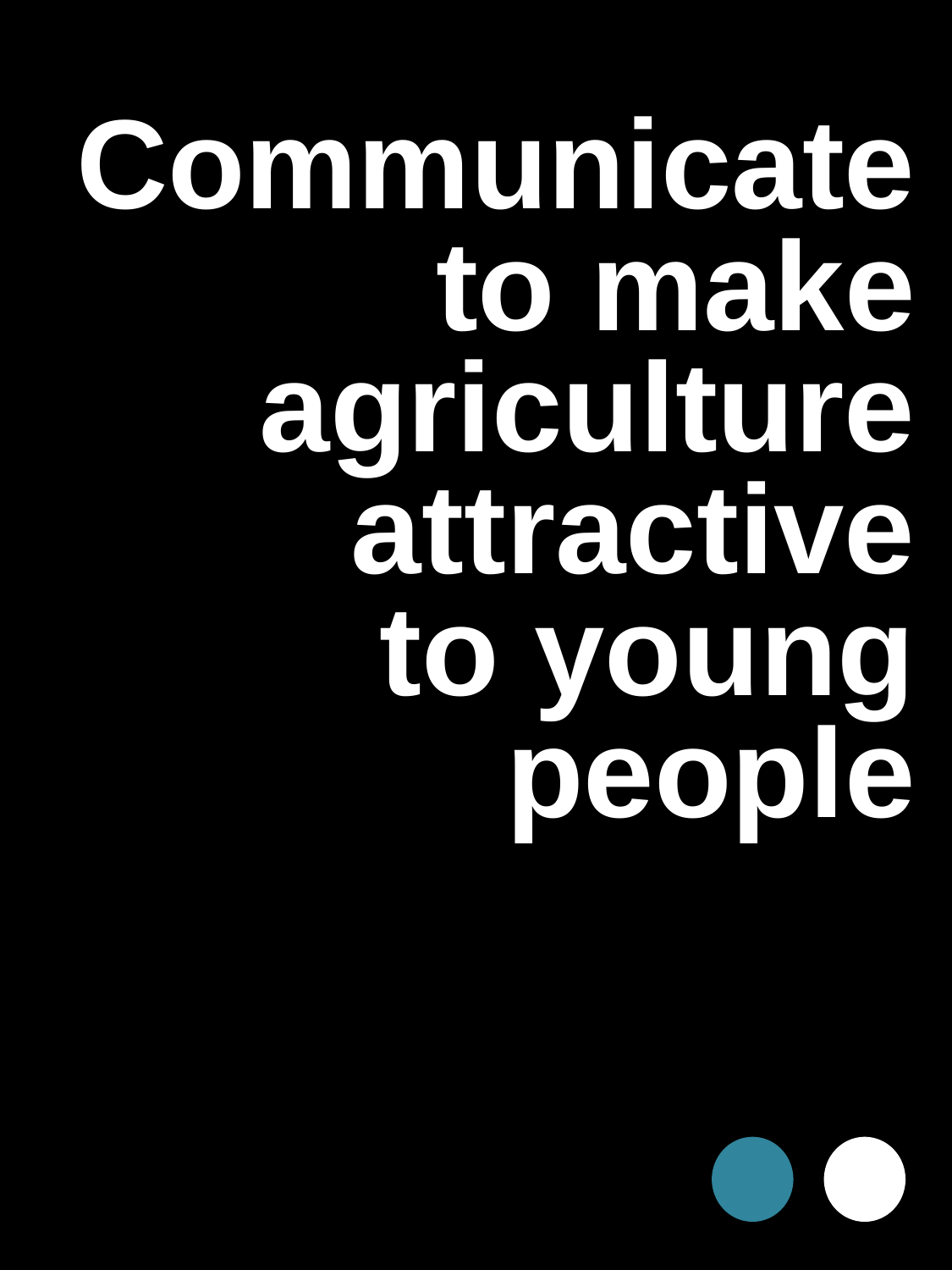

Communicate
to make
agriculture
attractive
to young people